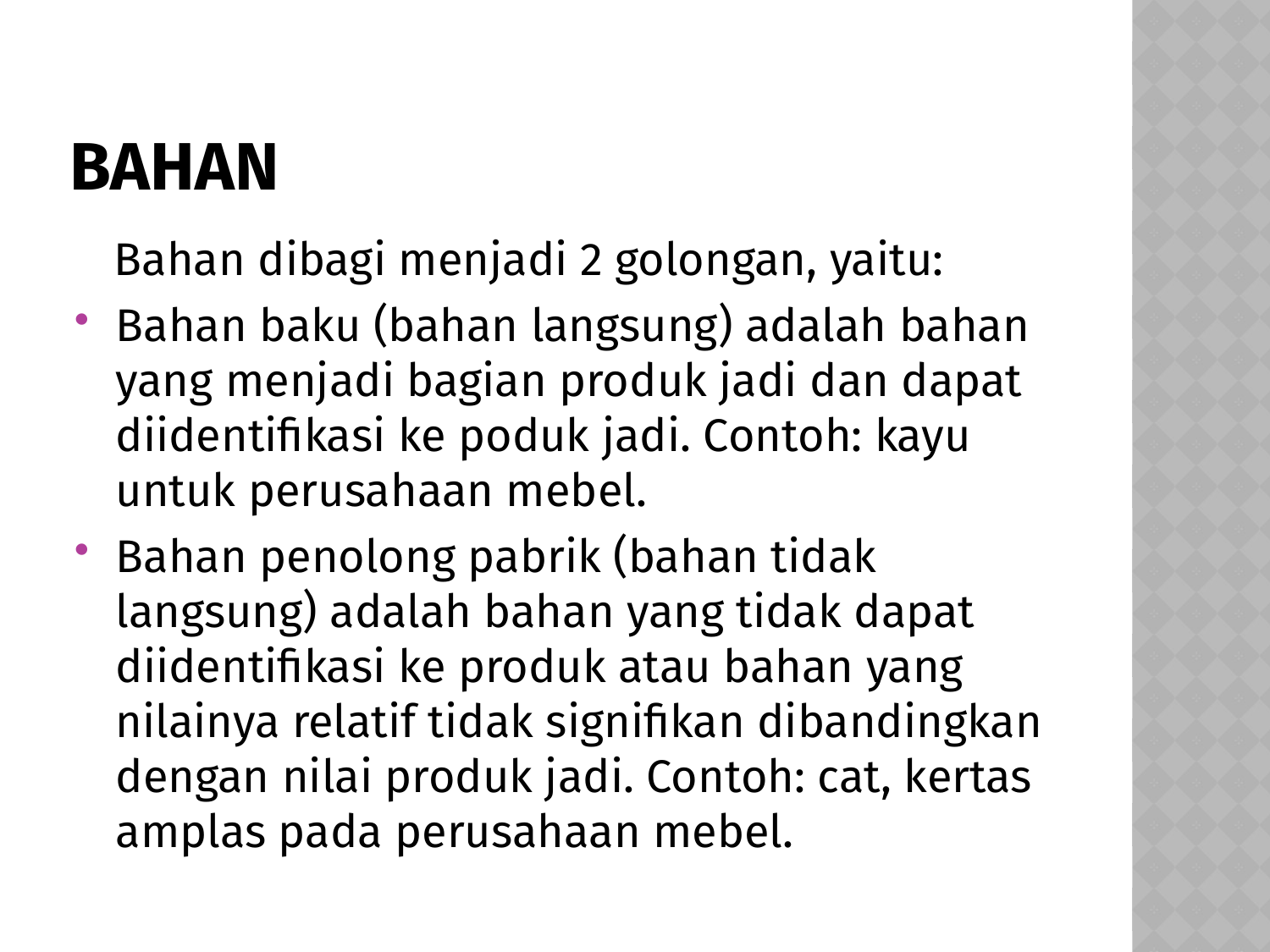

# bahan
Bahan dibagi menjadi 2 golongan, yaitu:
Bahan baku (bahan langsung) adalah bahan yang menjadi bagian produk jadi dan dapat diidentifikasi ke poduk jadi. Contoh: kayu untuk perusahaan mebel.
Bahan penolong pabrik (bahan tidak langsung) adalah bahan yang tidak dapat diidentifikasi ke produk atau bahan yang nilainya relatif tidak signifikan dibandingkan dengan nilai produk jadi. Contoh: cat, kertas amplas pada perusahaan mebel.